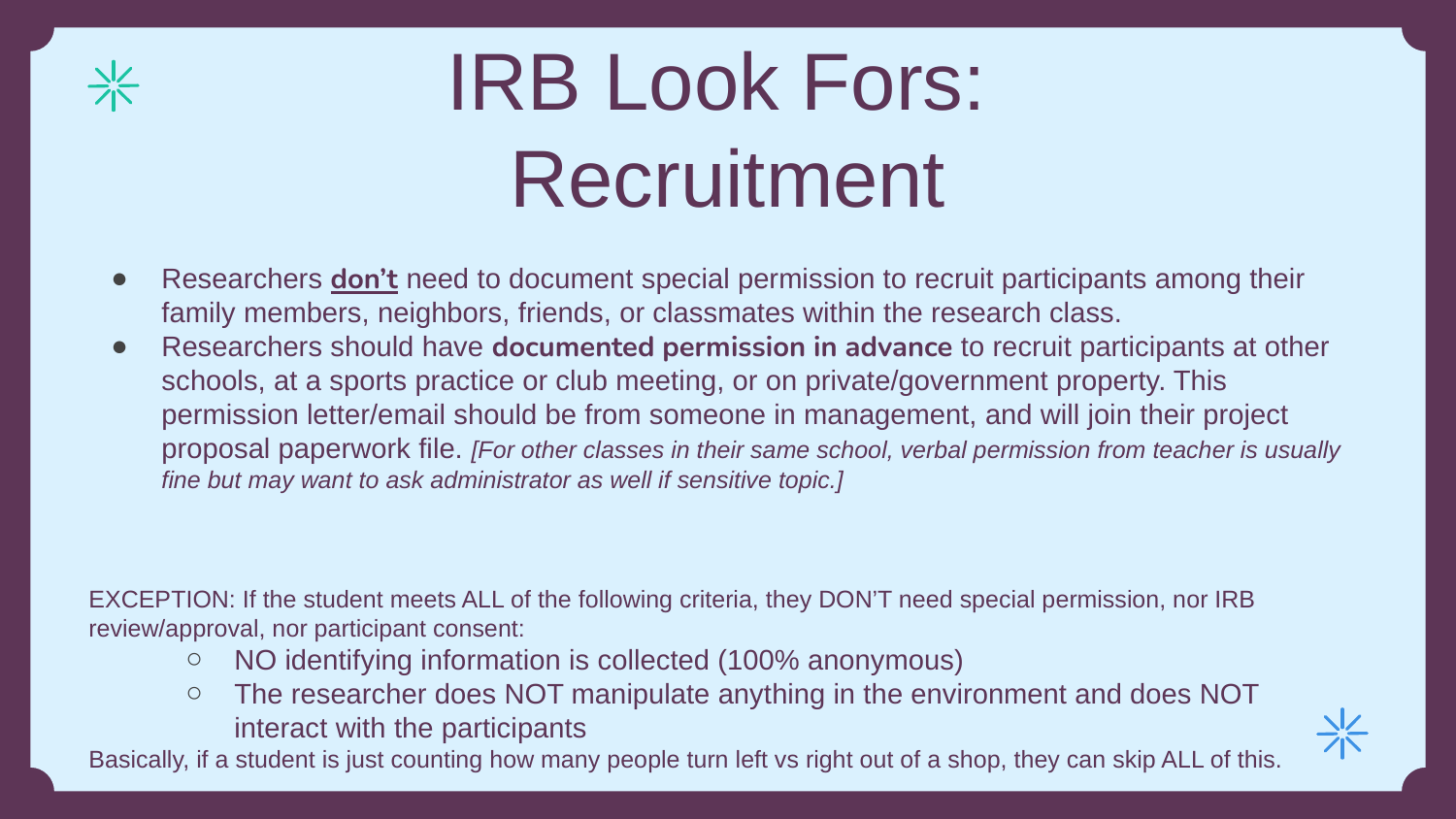

# IRB Look Fors: Recruitment
Researchers don’t need to document special permission to recruit participants among their family members, neighbors, friends, or classmates within the research class.
Researchers should have documented permission in advance to recruit participants at other schools, at a sports practice or club meeting, or on private/government property. This permission letter/email should be from someone in management, and will join their project proposal paperwork file. [For other classes in their same school, verbal permission from teacher is usually fine but may want to ask administrator as well if sensitive topic.]

EXCEPTION: If the student meets ALL of the following criteria, they DON’T need special permission, nor IRB review/approval, nor participant consent:
NO identifying information is collected (100% anonymous)
The researcher does NOT manipulate anything in the environment and does NOT interact with the participants
Basically, if a student is just counting how many people turn left vs right out of a shop, they can skip ALL of this.